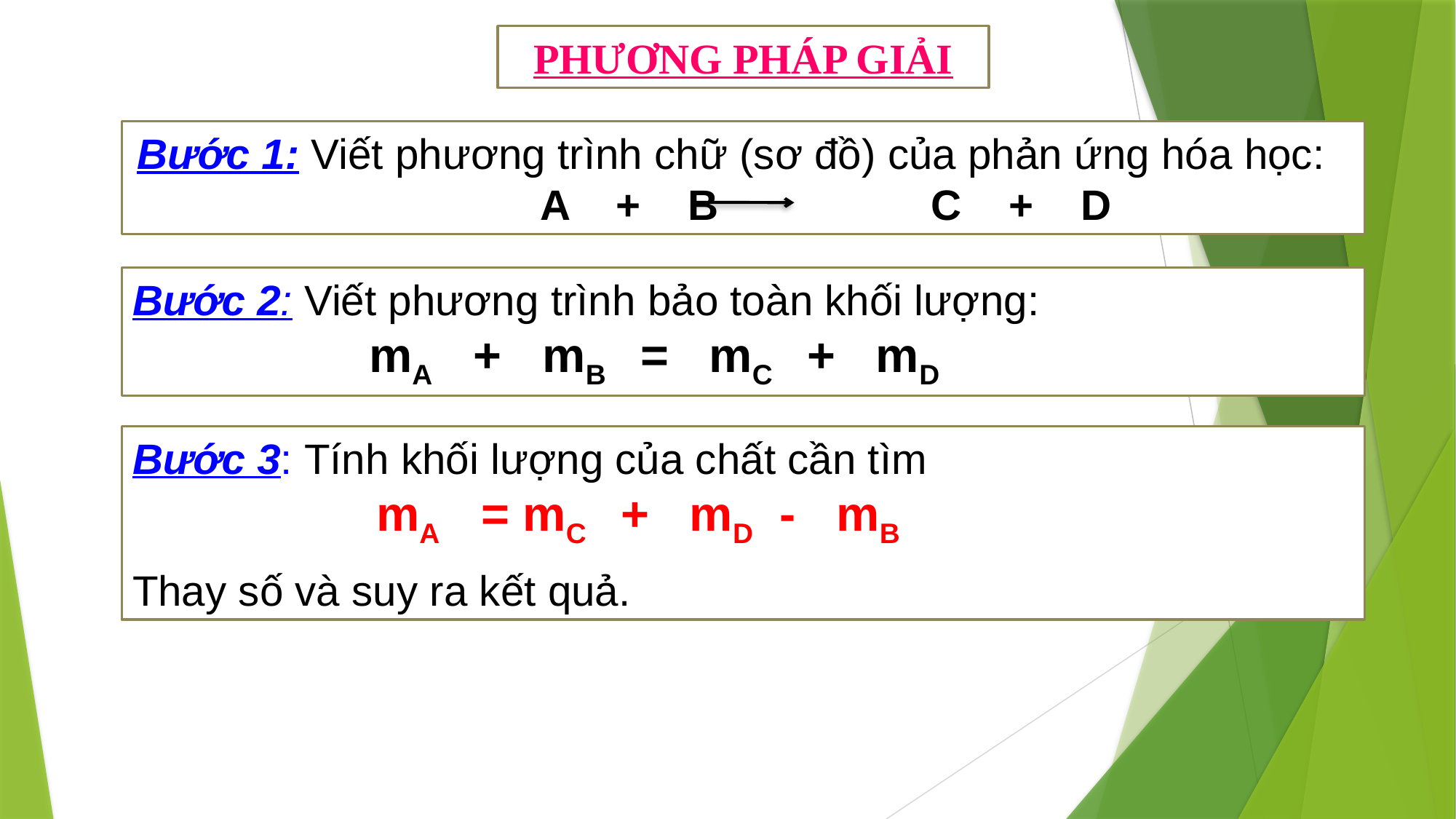

PHƯƠNG PHÁP GIẢI
Bước 1: Viết phương trình chữ (sơ đồ) của phản ứng hóa học:                 A    +    B                  C    +    D
Bước 2: Viết phương trình bảo toàn khối lượng:
                    mA    +   mB   =   mC   +   mD
Bước 3: Tính khối lượng của chất cần tìm
	          mA    = mC   +   mD  -   mB

Thay số và suy ra kết quả.